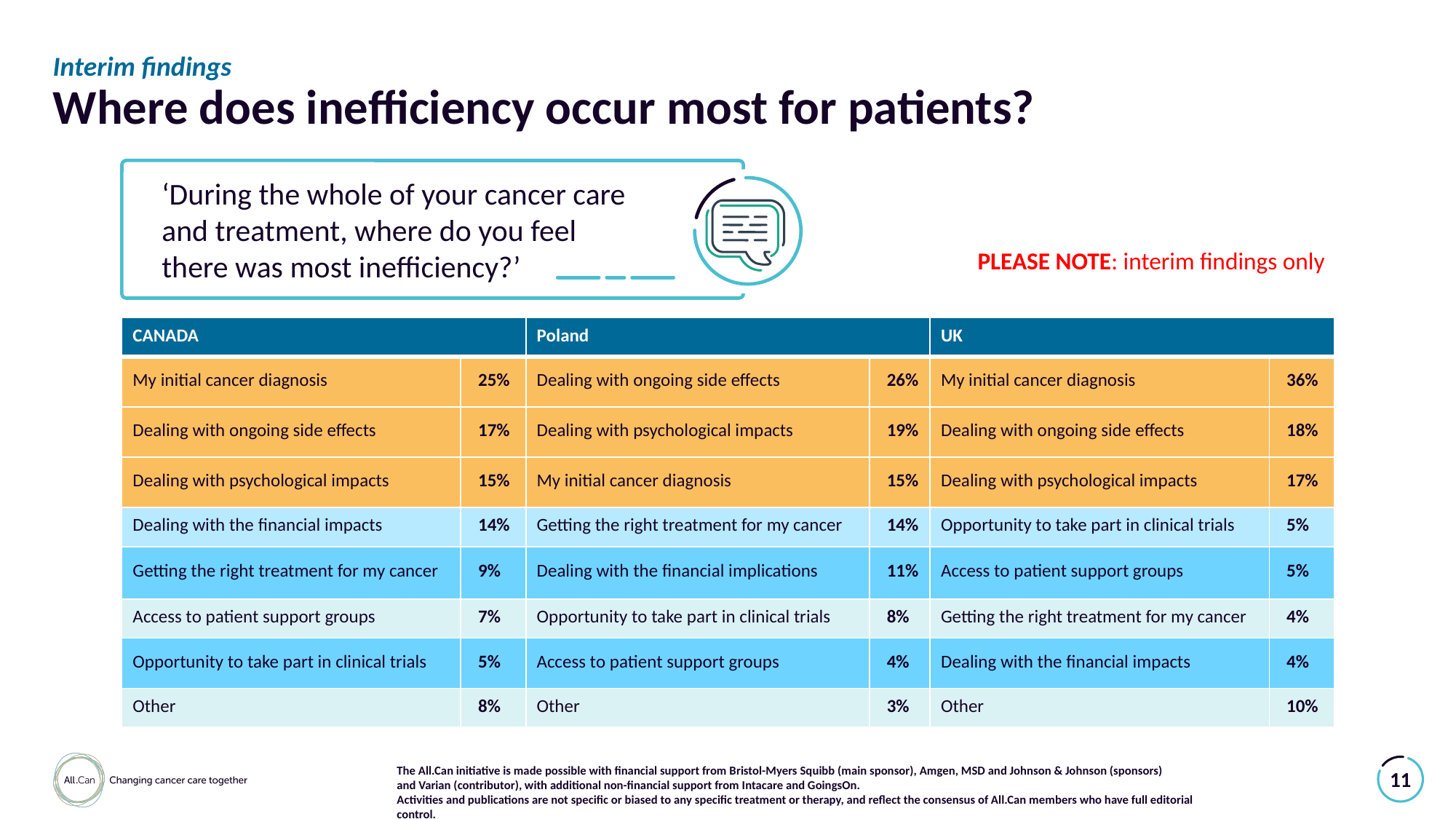

# Interim findings Where does inefficiency occur most for patients?
‘During the whole of your cancer care
and treatment, where do you feel there was most inefficiency?’

PLEASE NOTE: interim findings only
| Canada |  | Poland |  | UK |  |
| --- | --- | --- | --- | --- | --- |
| My initial cancer diagnosis | 25% | Dealing with ongoing side effects | 26% | My initial cancer diagnosis | 36% |
| Dealing with ongoing side effects | 17% | Dealing with psychological impacts | 19% | Dealing with ongoing side effects | 18% |
| Dealing with psychological impacts | 15% | My initial cancer diagnosis | 15% | Dealing with psychological impacts | 17% |
| Dealing with the financial impacts | 14% | Getting the right treatment for my cancer | 14% | Opportunity to take part in clinical trials | 5% |
| Getting the right treatment for my cancer | 9% | Dealing with the financial implications | 11% | Access to patient support groups | 5% |
| Access to patient support groups | 7% | Opportunity to take part in clinical trials | 8% | Getting the right treatment for my cancer | 4% |
| Opportunity to take part in clinical trials | 5% | Access to patient support groups | 4% | Dealing with the financial impacts | 4% |
| Other | 8% | Other | 3% | Other | 10% |
PLEASE NOTE: Interim findings only.